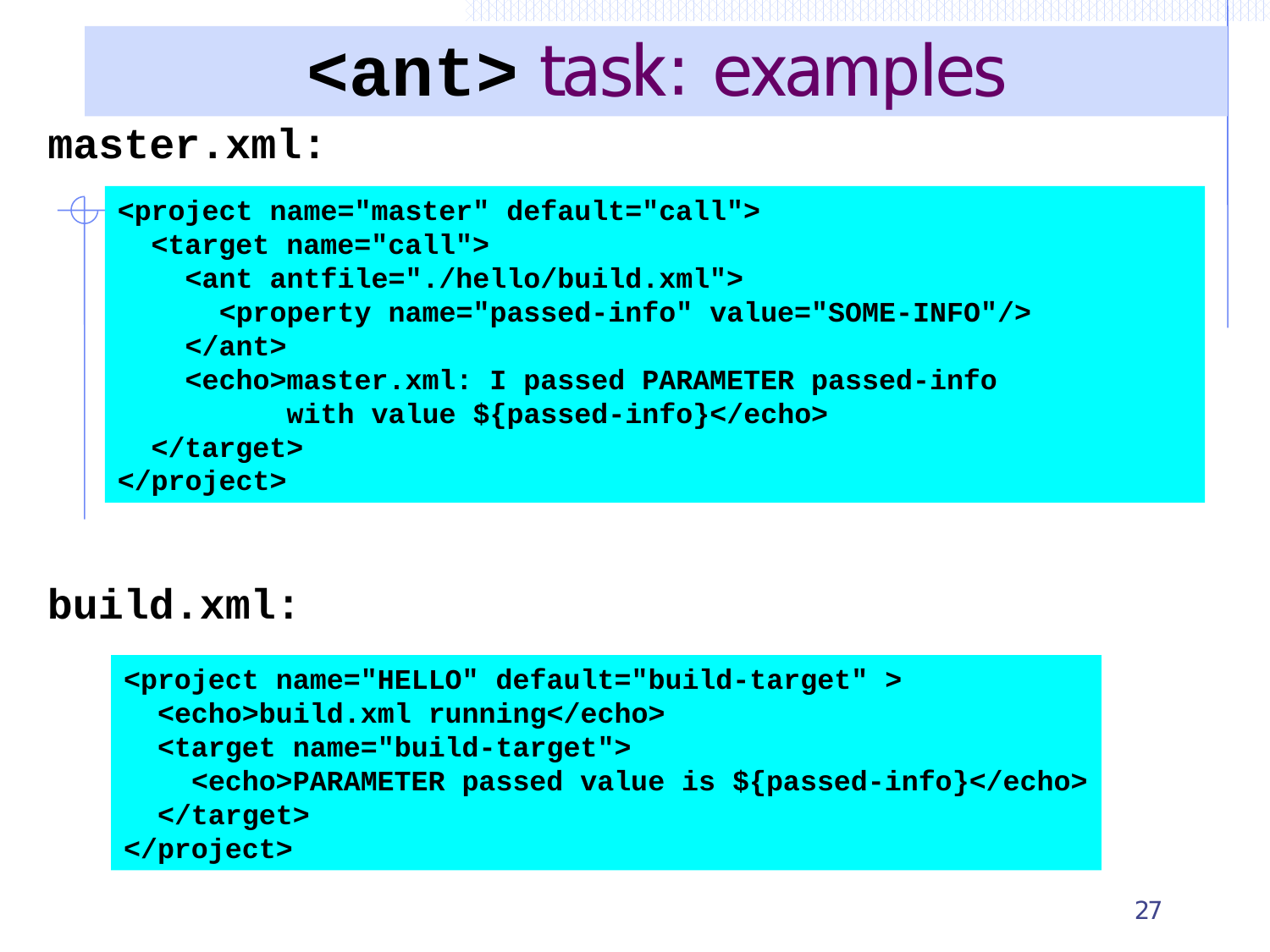

<ant> task: examples
master.xml:
<project name="master" default="call">
  <target name="call">
    <ant antfile="./hello/build.xml">
      <property name="passed-info" value="SOME-INFO"/>
    </ant>
    <echo>master.xml: I passed PARAMETER passed-info
          with value ${passed-info}</echo>
  </target>
</project>
build.xml:
<project name="HELLO" default="build-target" >
  <echo>build.xml running</echo>
  <target name="build-target">
    <echo>PARAMETER passed value is ${passed-info}</echo>
  </target>
</project>
27